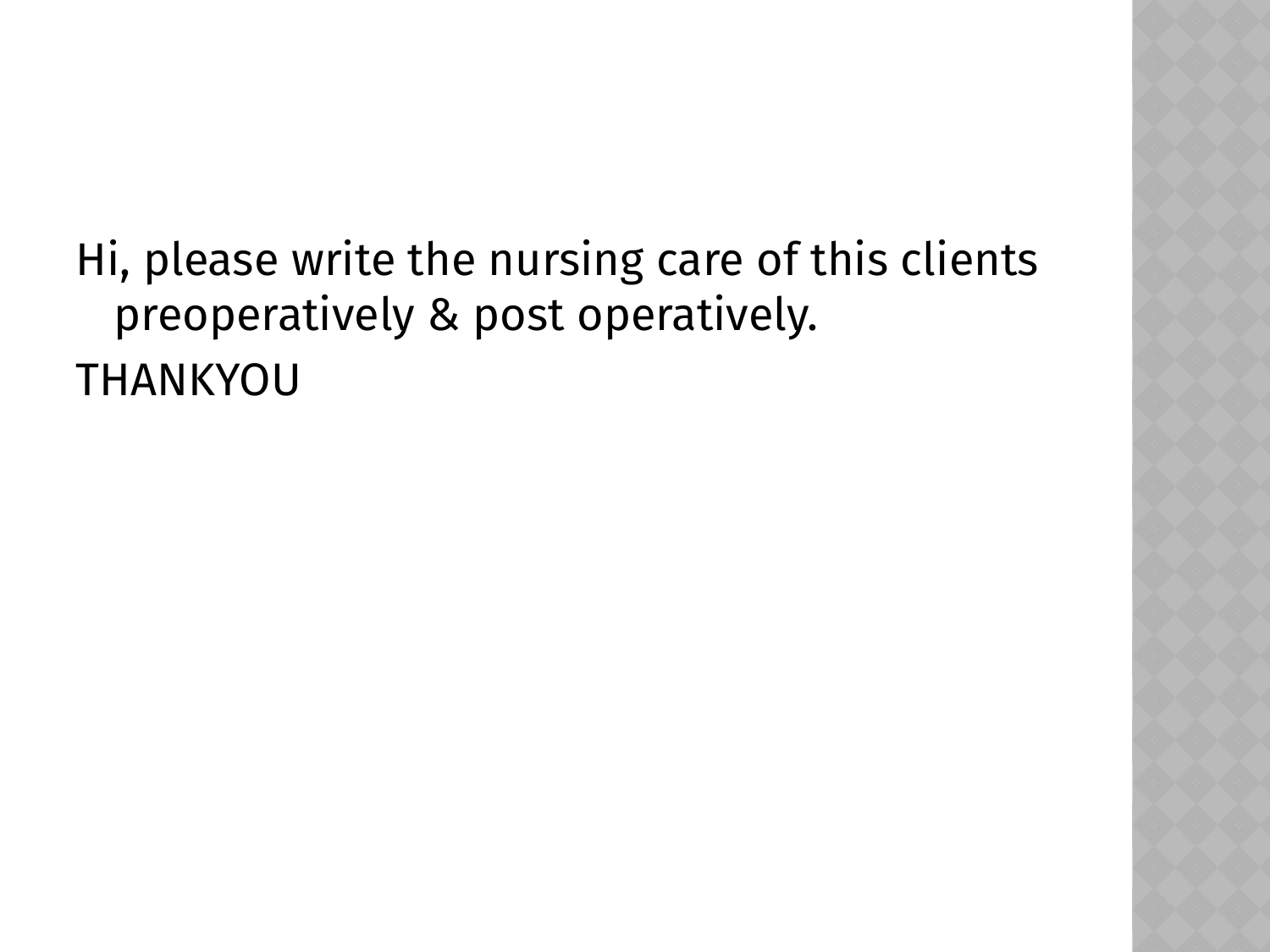

#
Hi, please write the nursing care of this clients preoperatively & post operatively.
THANKYOU